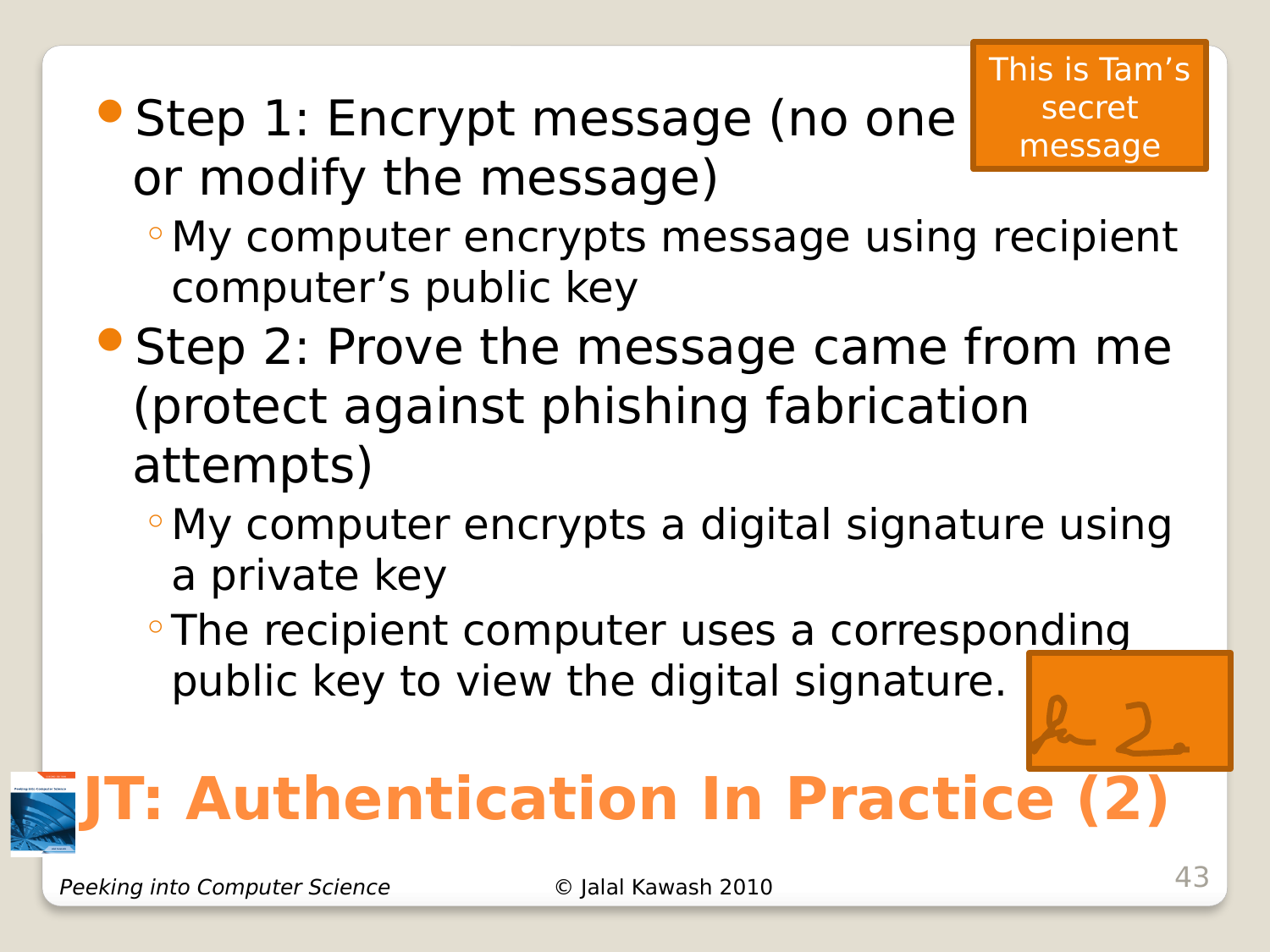

This is Tam’s secret message
Step 1: Encrypt message (no one can read or modify the message)
My computer encrypts message using recipient computer’s public key
Step 2: Prove the message came from me (protect against phishing fabrication attempts)
My computer encrypts a digital signature using a private key
The recipient computer uses a corresponding public key to view the digital signature.

# JT: Authentication In Practice (2)
43